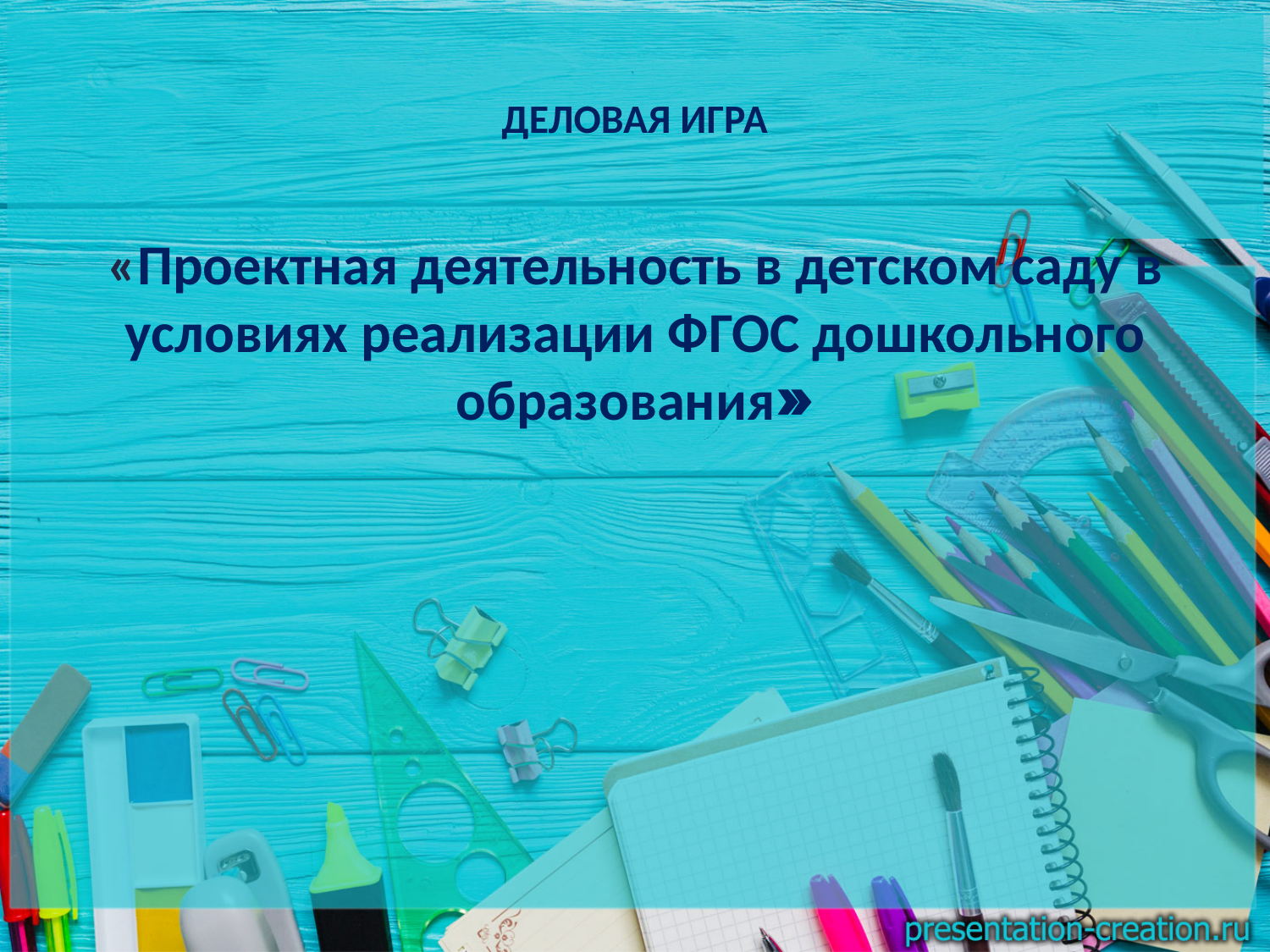

# ДЕЛОВАЯ ИГРА
«Проектная деятельность в детском саду в условиях реализации ФГОС дошкольного образования»